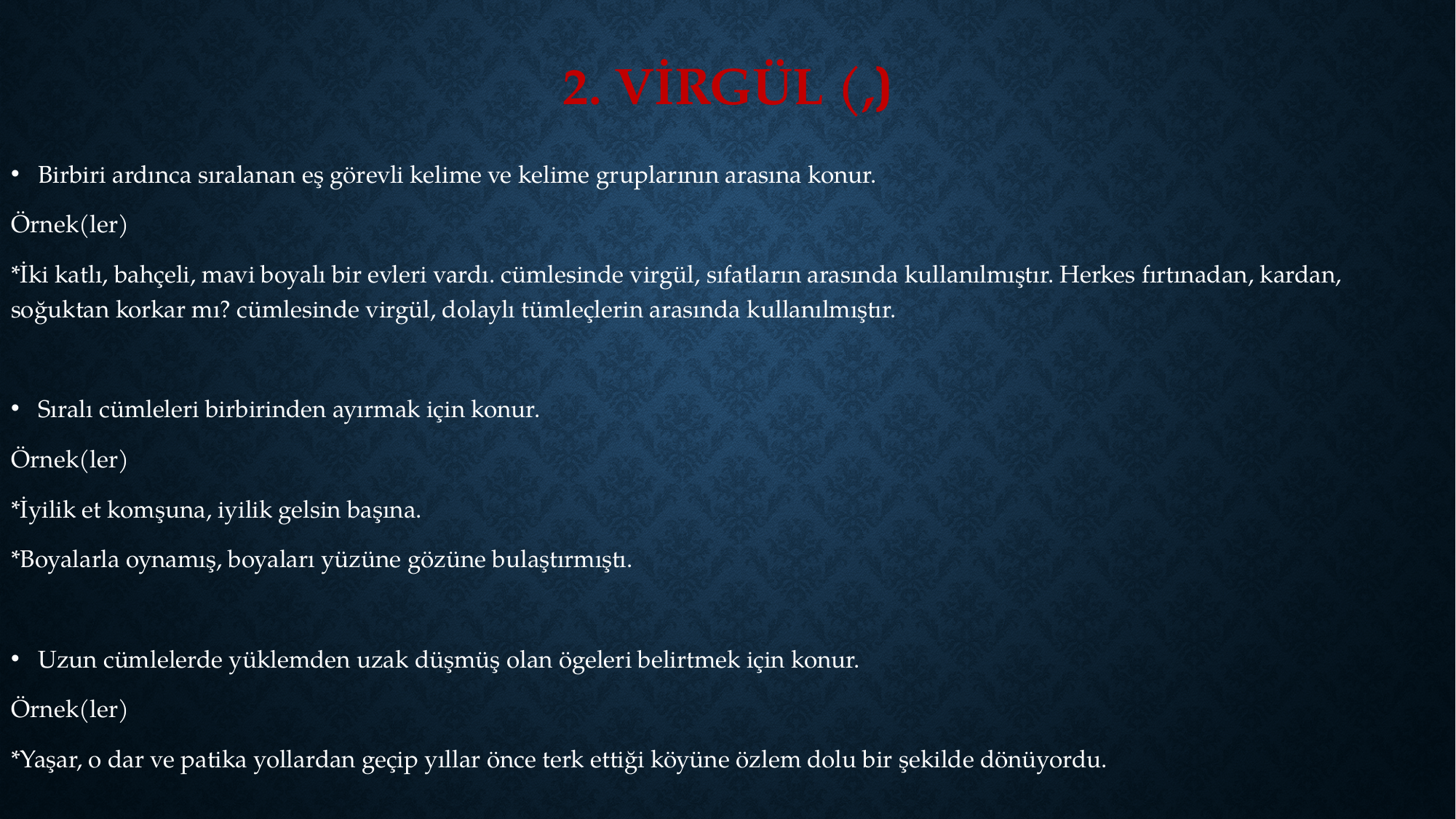

# 2. VİRGÜL (,)
Birbiri ardınca sıralanan eş görevli kelime ve kelime gruplarının arasına konur.
Örnek(ler)
*İki katlı, bahçeli, mavi boyalı bir evleri vardı. cümlesinde virgül, sıfatların arasında kullanılmıştır. Herkes fırtınadan, kardan, soğuktan korkar mı? cümlesinde virgül, dolaylı tümleçlerin arasında kullanılmıştır.

Sıralı cümleleri birbirinden ayırmak için konur.
Örnek(ler)
*İyilik et komşuna, iyilik gelsin başına.
*Boyalarla oynamış, boyaları yüzüne gözüne bulaştırmıştı.

Uzun cümlelerde yüklemden uzak düşmüş olan ögeleri belirtmek için konur.
Örnek(ler)
*Yaşar, o dar ve patika yollardan geçip yıllar önce terk ettiği köyüne özlem dolu bir şekilde dönüyordu.